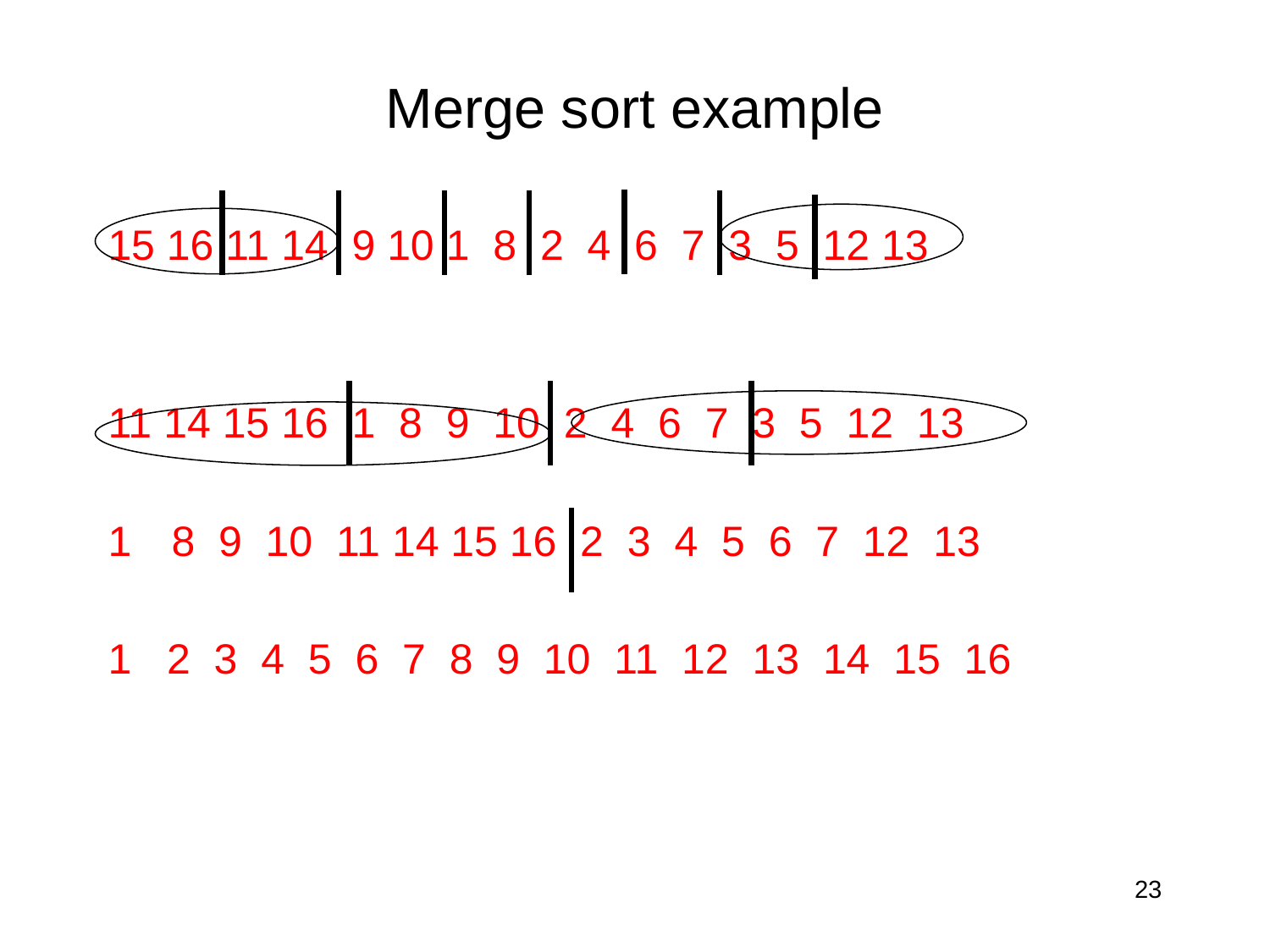

# Merge sort example

15 16 11 14  9 10 1  8  2  4  6  7  3  5  12 13

11 14 15 16  1  8  9  10  2  4  6  7  3  5  12  13

8  9  10  11 14 15 16  2  3  4  5  6  7  12  13

1   2  3  4  5  6  7  8  9  10  11  12  13  14  15  16

23